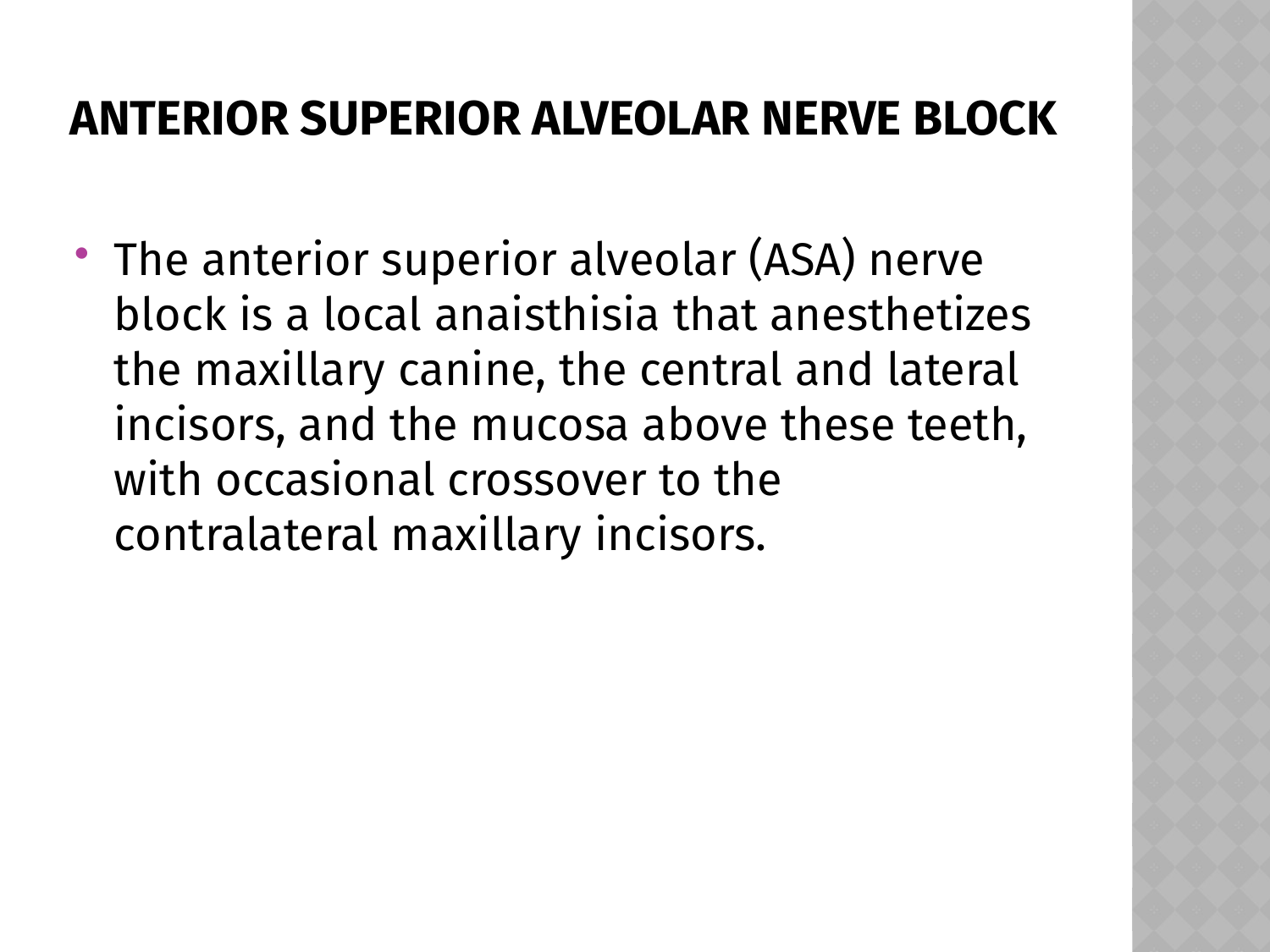

# Anterior superior alveolar nerve block
The anterior superior alveolar (ASA) nerve block is a local anaisthisia that anesthetizes the maxillary canine, the central and lateral incisors, and the mucosa above these teeth, with occasional crossover to the contralateral maxillary incisors.